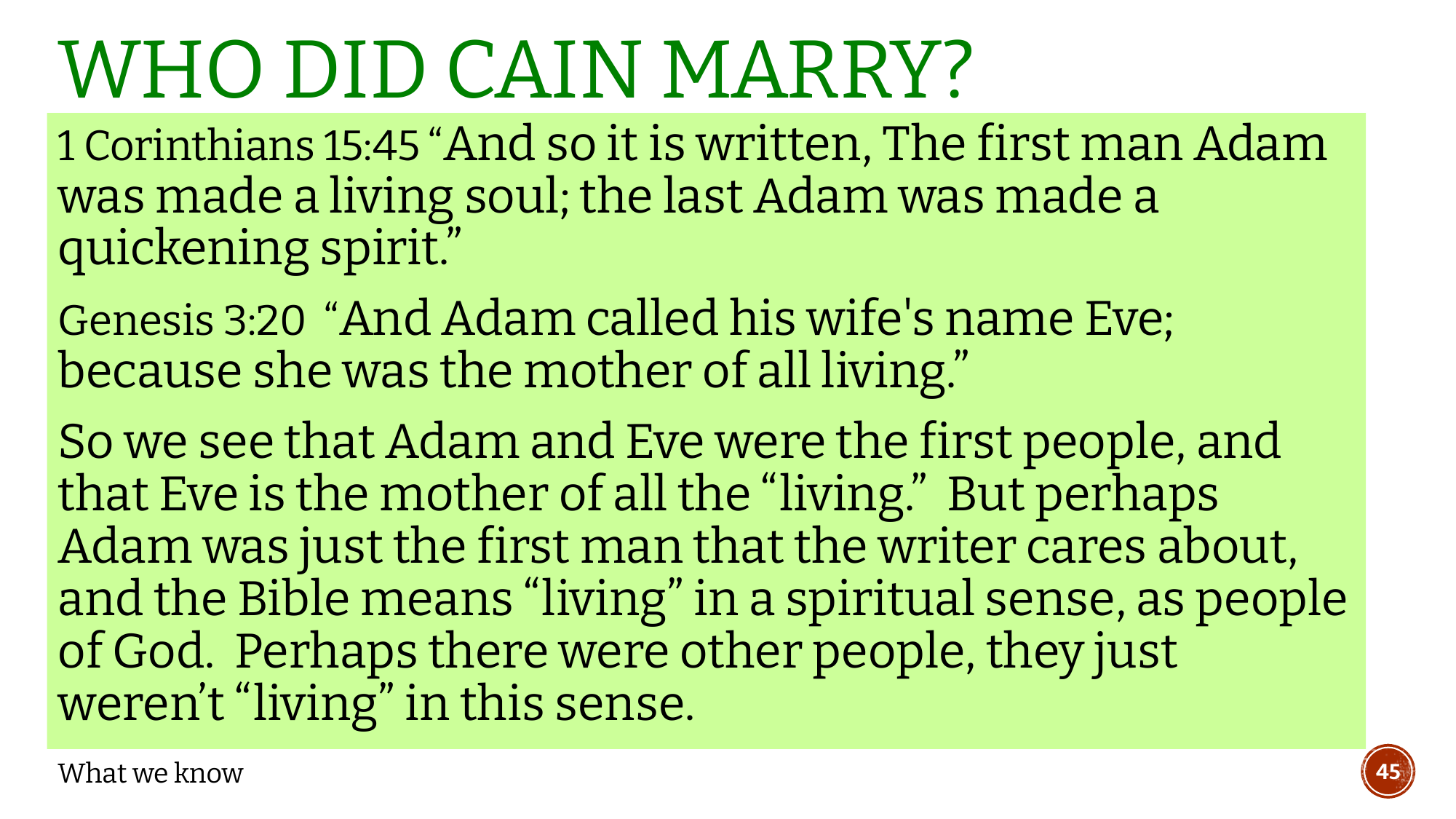

# Who did Cain marry?
1 Corinthians 15:45 “And so it is written, The first man Adam was made a living soul; the last Adam was made a quickening spirit.”
Genesis 3:20  “And Adam called his wife's name Eve; because she was the mother of all living.”
So we see that Adam and Eve were the first people, and that Eve is the mother of all the “living.”  But perhaps Adam was just the first man that the writer cares about, and the Bible means “living” in a spiritual sense, as people of God.  Perhaps there were other people, they just weren’t “living” in this sense.

45
What we know